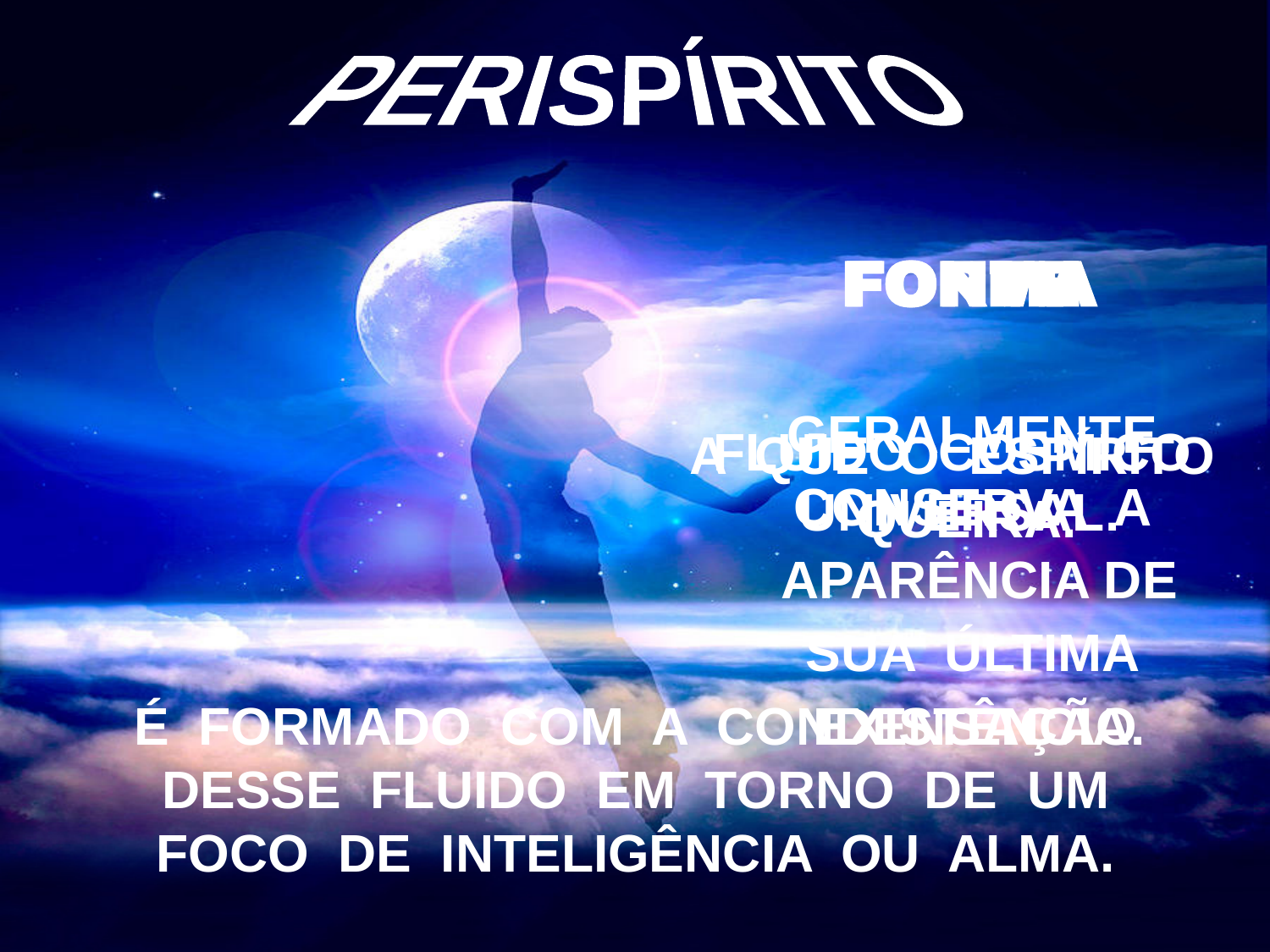

PERISPÍRITO
 FONTE
  FORMA
GERALMENTE  CONSERVA  A  APARÊNCIA DE
SUA  ÚLTIMA  EXISTÊNCIA.
A  QUE  O  ESPÍRITO
  QUEIRA.
FLUIDO  CÓSMICO
 UNIVERSAL.
É  FORMADO  COM  A  CONDENSAÇÃO
DESSE  FLUIDO  EM  TORNO  DE  UM
FOCO  DE  INTELIGÊNCIA  OU  ALMA.